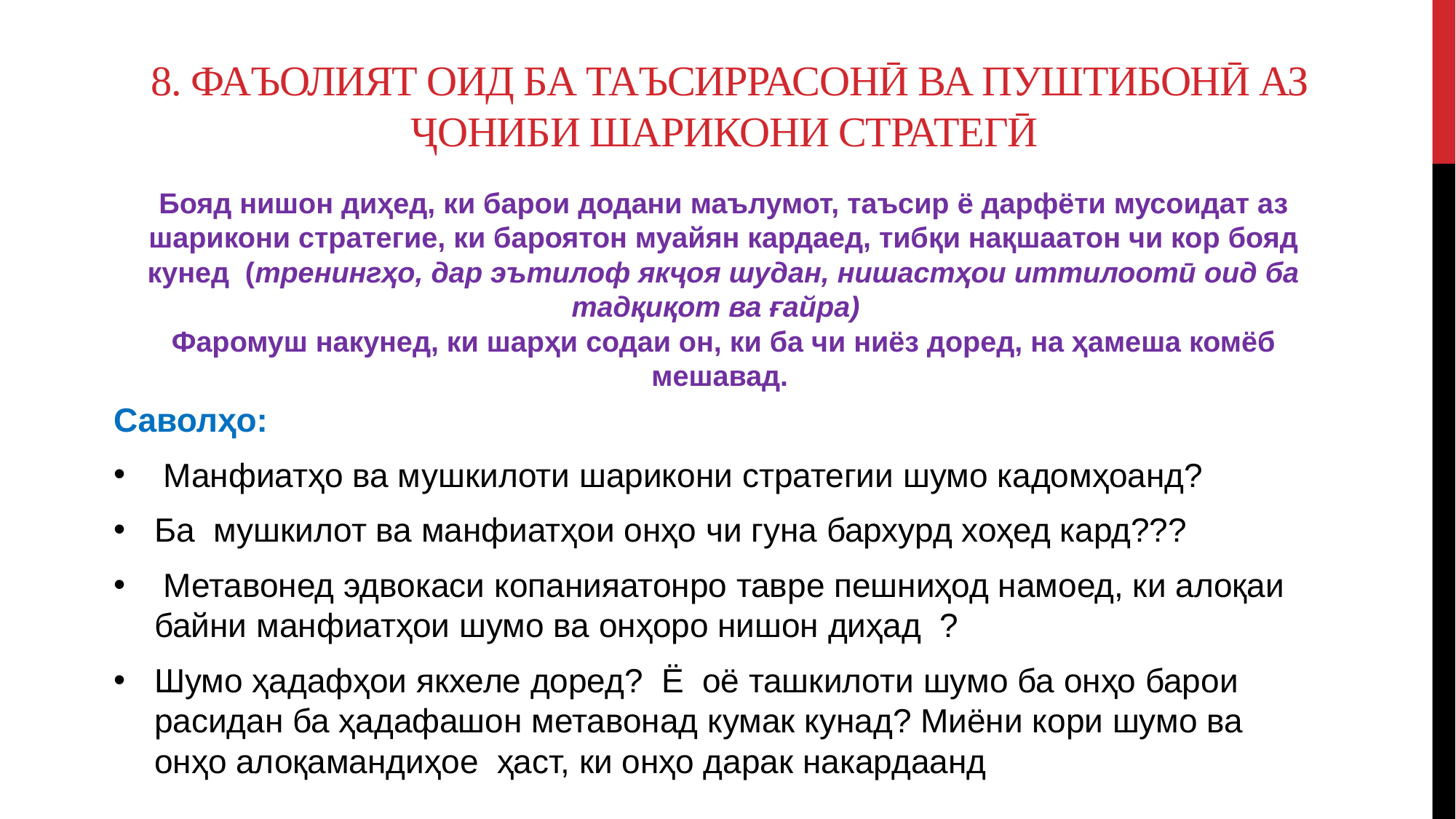

# 8. Фаъолият оид ба таъсиррасонӣ ва пуштибонӣ аз ҷониби шарикони стратегӣ
Бояд нишон диҳед, ки барои додани маълумот, таъсир ё дарфёти мусоидат аз шарикони стратегие, ки бароятон муайян кардаед, тибқи нақшаатон чи кор бояд кунед  (тренингҳо, дар эътилоф якҷоя шудан, нишастҳои иттилоотӣ оид ба тадқиқот ва ғайра)
Фаромуш накунед, ки шарҳи содаи он, ки ба чи ниёз доред, на ҳамеша комёб мешавад.
Саволҳо:
 Манфиатҳо ва мушкилоти шарикони стратегии шумо кадомҳоанд?
Ба  мушкилот ва манфиатҳои онҳо чи гуна бархурд хоҳед кард???
 Метавонед эдвокаси копанияатонро тавре пешниҳод намоед, ки алоқаи байни манфиатҳои шумо ва онҳоро нишон диҳад  ?
Шумо ҳадафҳои якхеле доред?  Ё  оё ташкилоти шумо ба онҳо барои расидан ба ҳадафашон метавонад кумак кунад? Миёни кори шумо ва онҳо алоқамандиҳое  ҳаст, ки онҳо дарак накардаанд